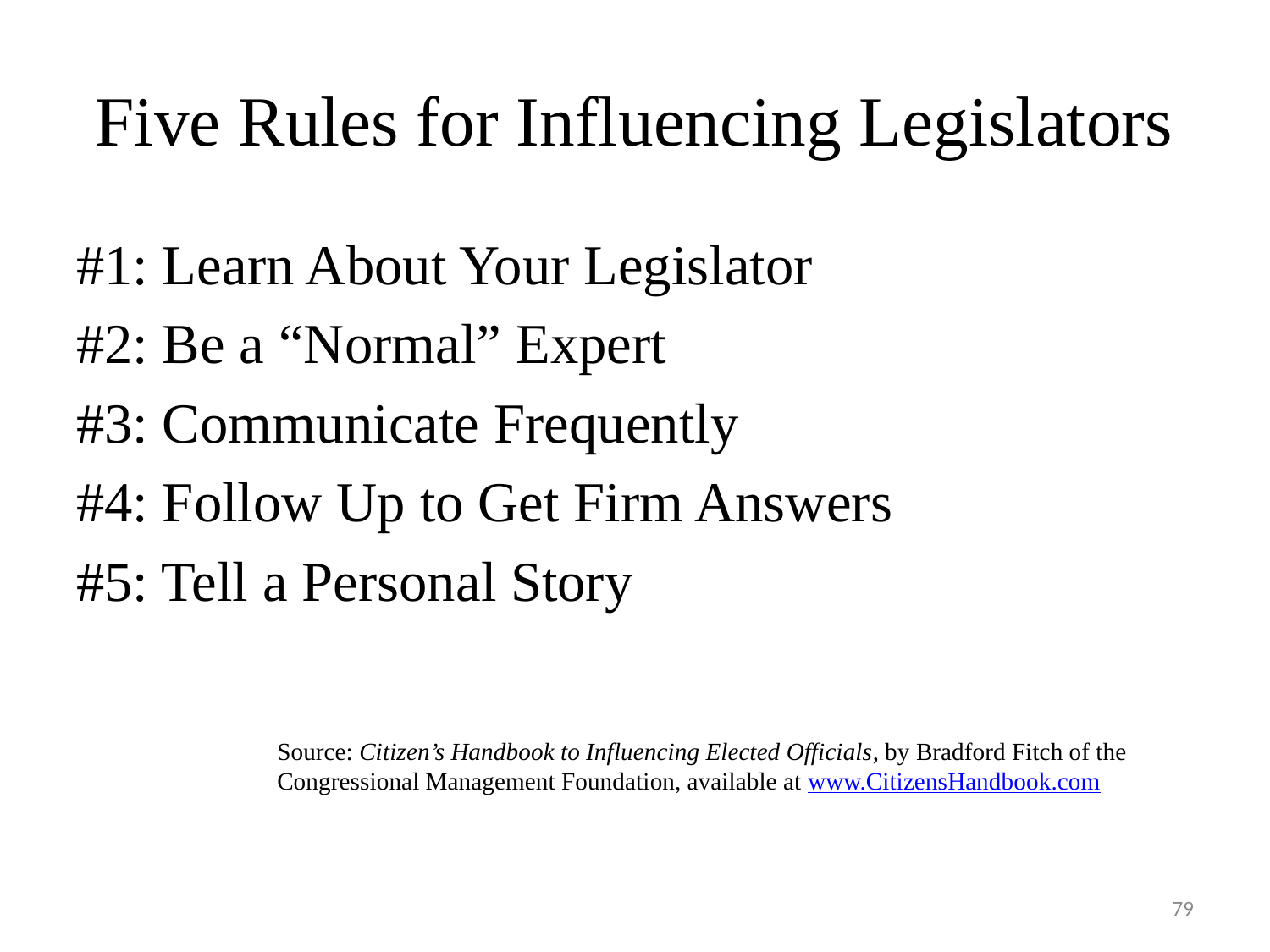

# Five Rules for Influencing Legislators
#1: Learn About Your Legislator
#2: Be a “Normal” Expert
#3: Communicate Frequently
#4: Follow Up to Get Firm Answers
#5: Tell a Personal Story
Source: Citizen’s Handbook to Influencing Elected Officials, by Bradford Fitch of the Congressional Management Foundation, available at www.CitizensHandbook.com

79